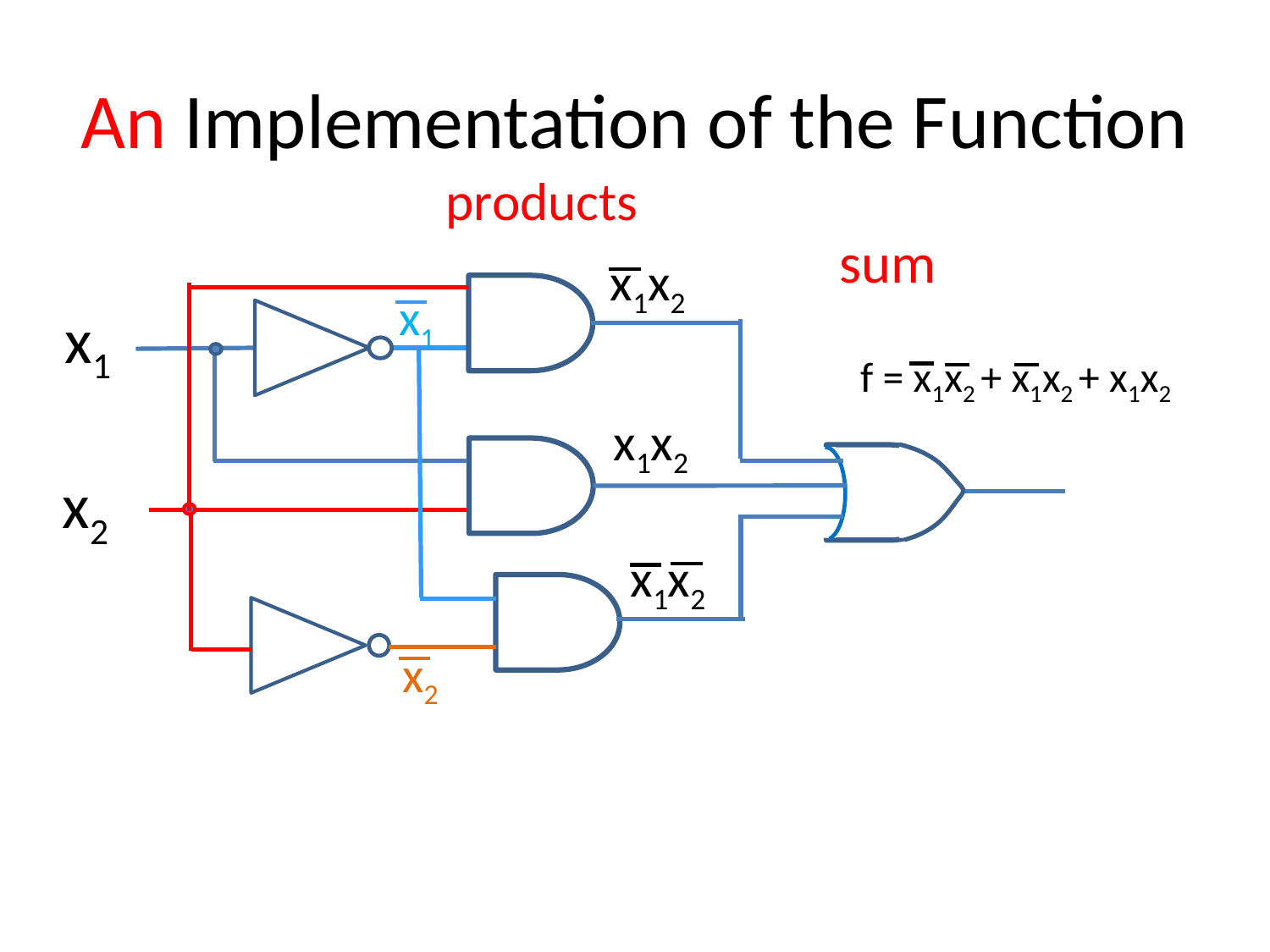

# An Implementation of the Function
products
sum

x1x2

x1

  x1

f = x1x2 + x1x2 + x1x2

x1x2

  x2

x1x2

x2